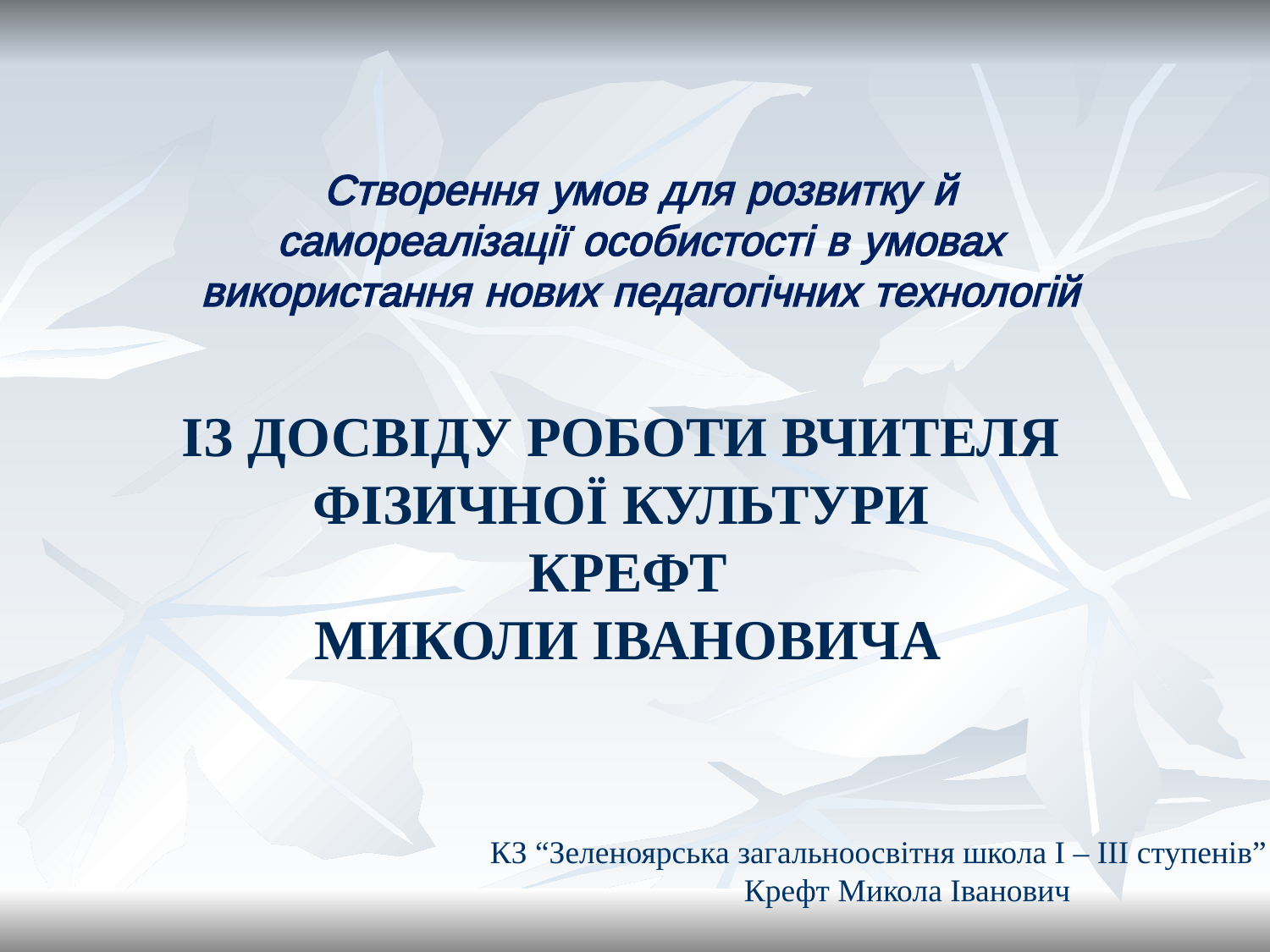

Створення умов для розвитку й самореалізації особистості в умовах використання нових педагогічних технологій

Із досвіду роботи вчителя
Фізичної культури
Крефт
Миколи Івановича
КЗ “Зеленоярська загальноосвітня школа І – ІІІ ступенів”
		Крефт Микола Іванович